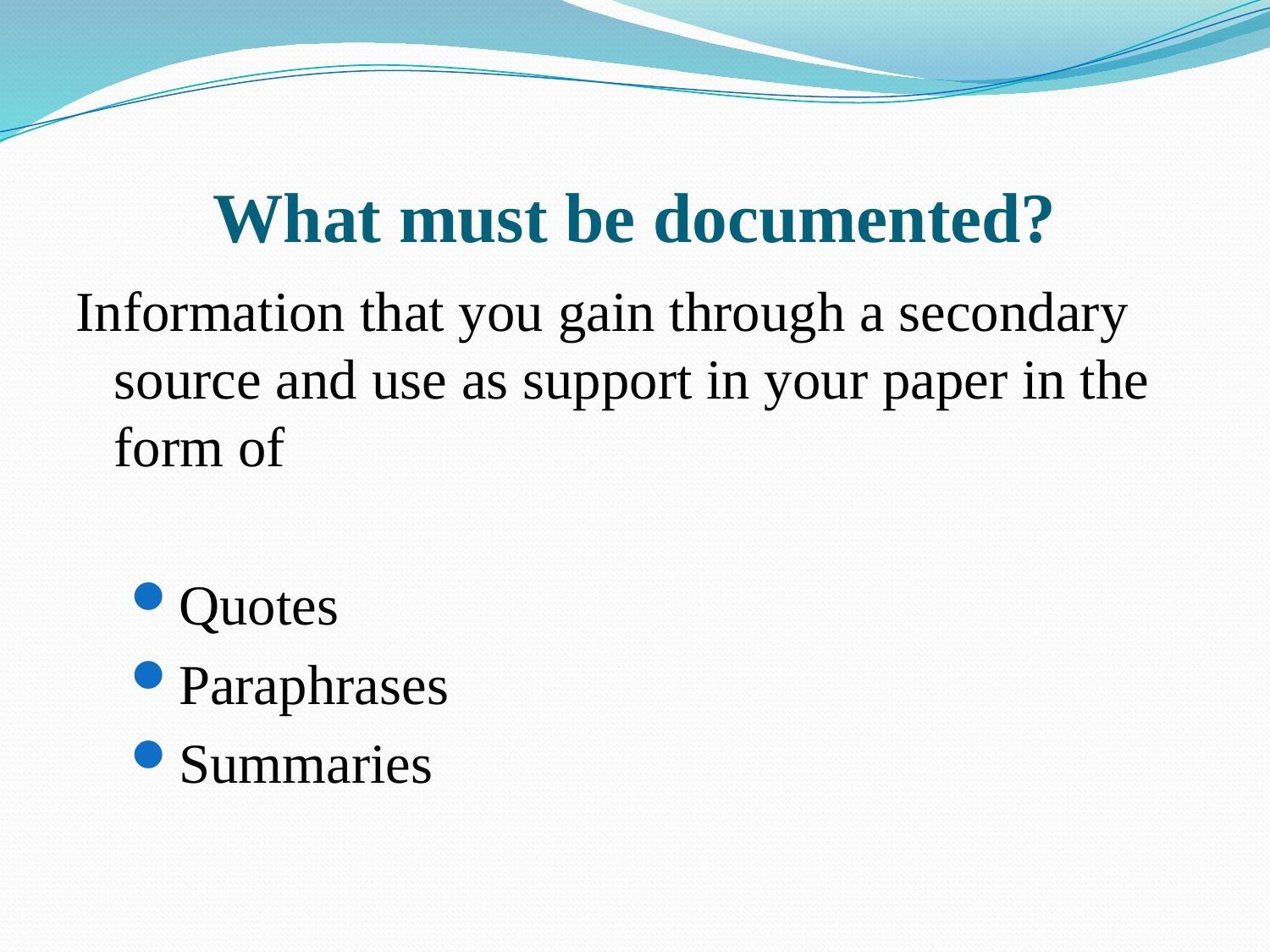

# What must be documented?
Information that you gain through a secondary source and use as support in your paper in the form of

Quotes
Paraphrases
Summaries